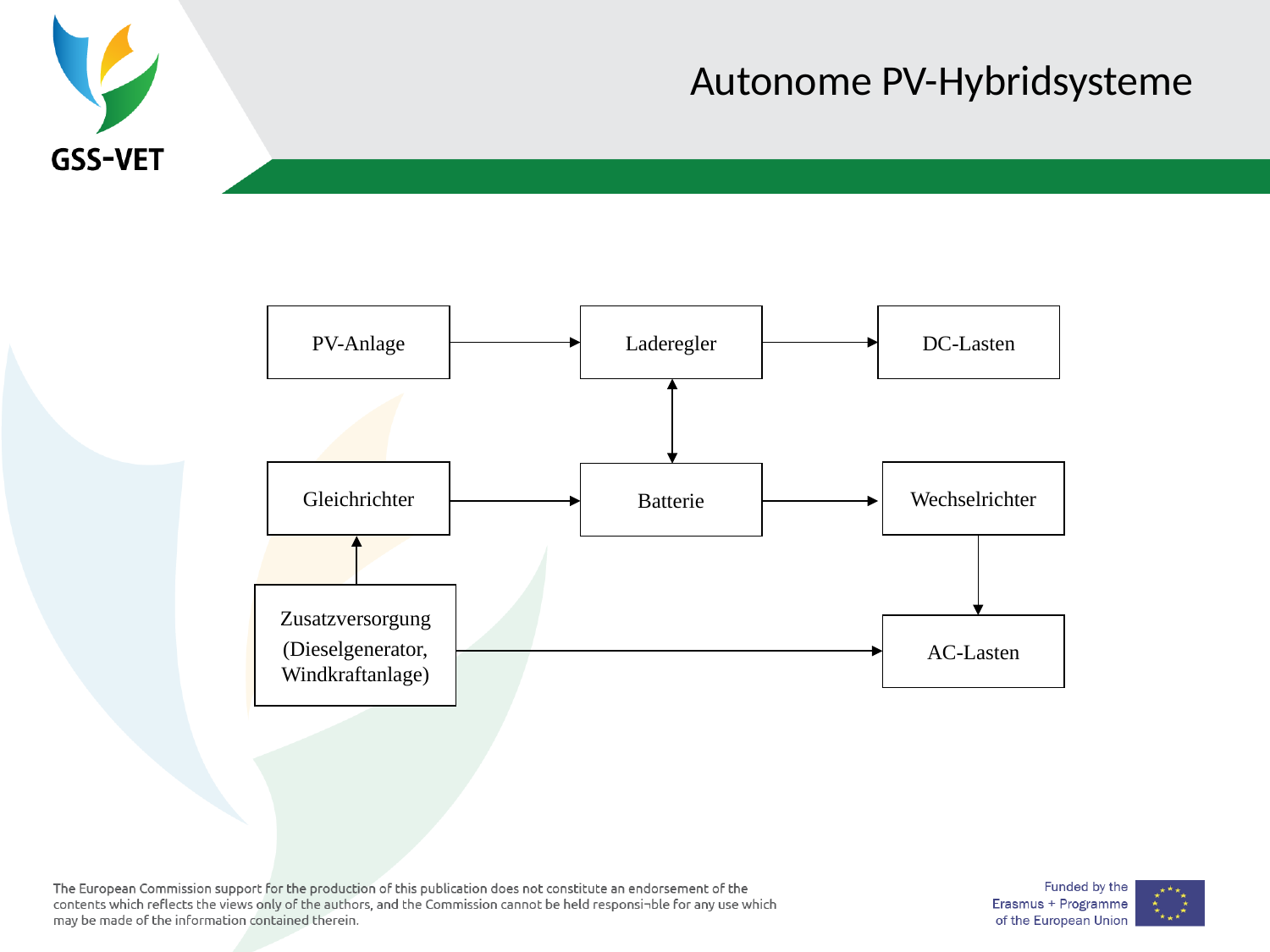

# Autonome PV-Hybridsysteme
PV-Anlage
Laderegler
DC-Lasten
Gleichrichter
Wechselrichter
Batterie
Zusatzversorgung
(Dieselgenerator, Windkraftanlage)
AC-Lasten